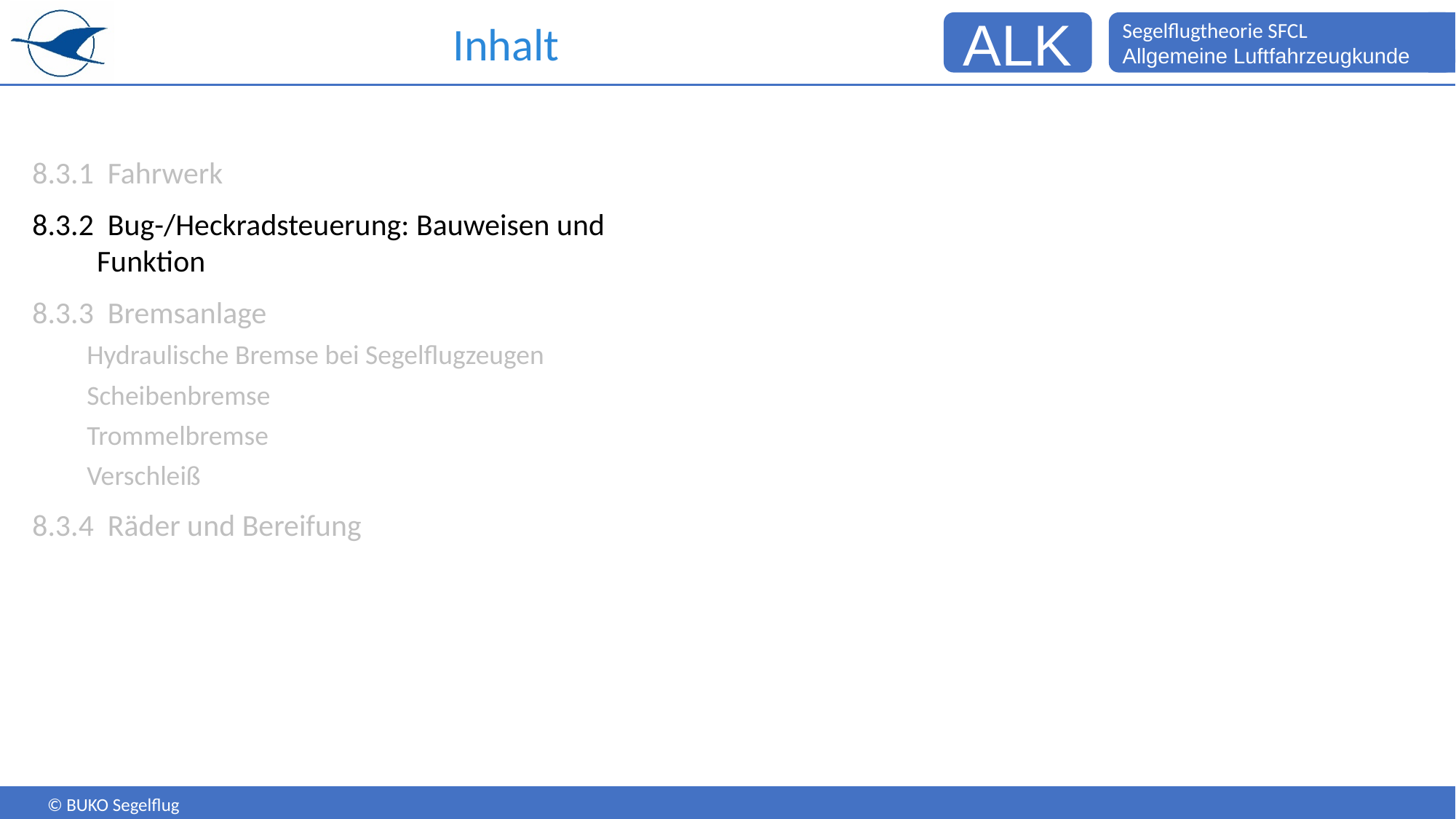

# Inhalt
8.3.1  Fahrwerk
8.3.2  Bug-/Heckradsteuerung: Bauweisen und Funktion
8.3.3  Bremsanlage
Hydraulische Bremse bei Segelflugzeugen
Scheibenbremse
Trommelbremse
Verschleiß
8.3.4  Räder und Bereifung